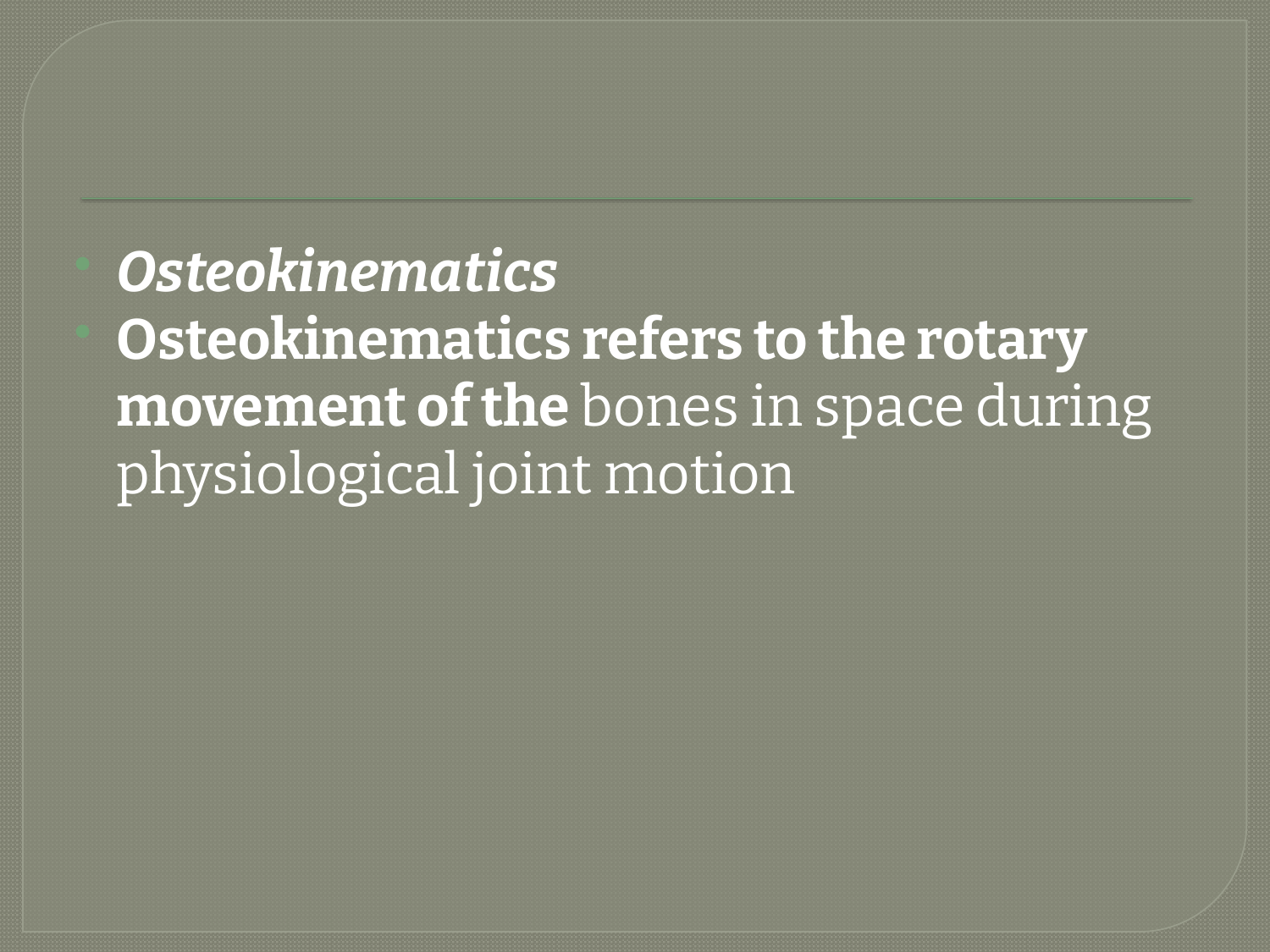

#
Osteokinematics
Osteokinematics refers to the rotary movement of the bones in space during physiological joint motion